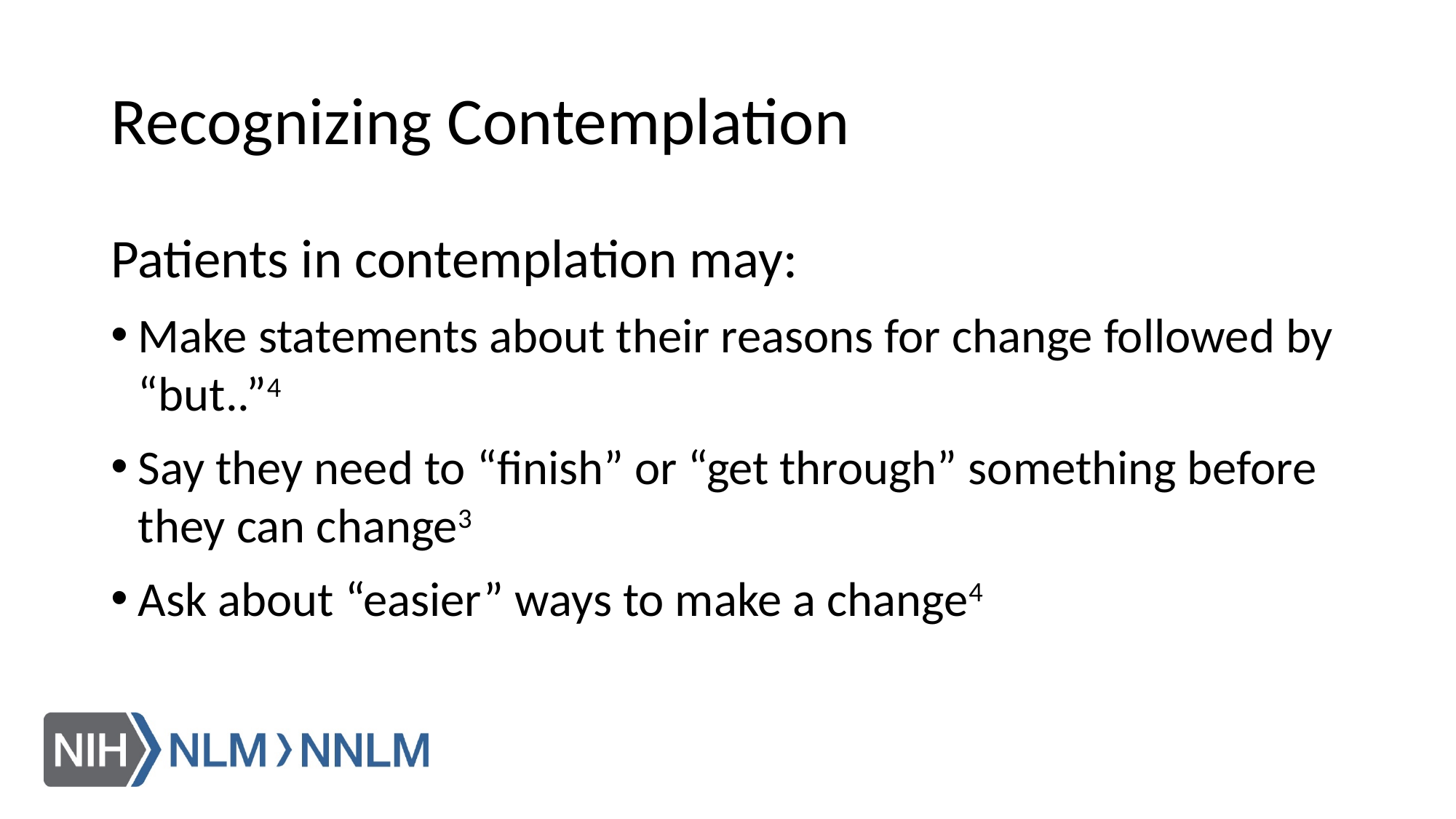

# Recognizing Contemplation
Patients in contemplation may:
Make statements about their reasons for change followed by “but..”4
Say they need to “finish” or “get through” something before they can change3
Ask about “easier” ways to make a change4